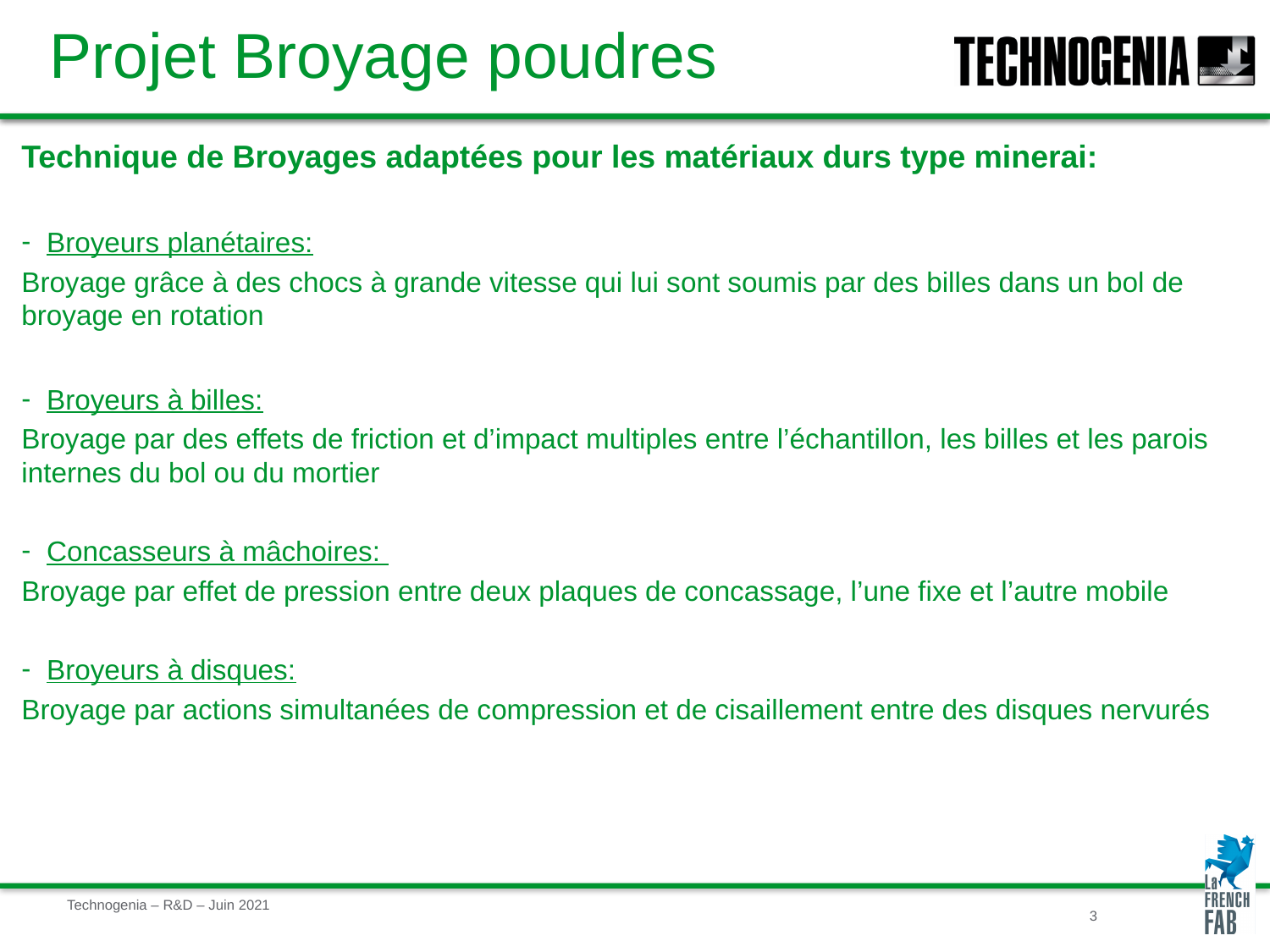

# Projet Broyage poudres
Technique de Broyages adaptées pour les matériaux durs type minerai:

Broyeurs planétaires:
Broyage grâce à des chocs à grande vitesse qui lui sont soumis par des billes dans un bol de broyage en rotation

Broyeurs à billes:
Broyage par des effets de friction et d’impact multiples entre l’échantillon, les billes et les parois internes du bol ou du mortier

Concasseurs à mâchoires:
Broyage par effet de pression entre deux plaques de concassage, l’une fixe et l’autre mobile

Broyeurs à disques:
Broyage par actions simultanées de compression et de cisaillement entre des disques nervurés